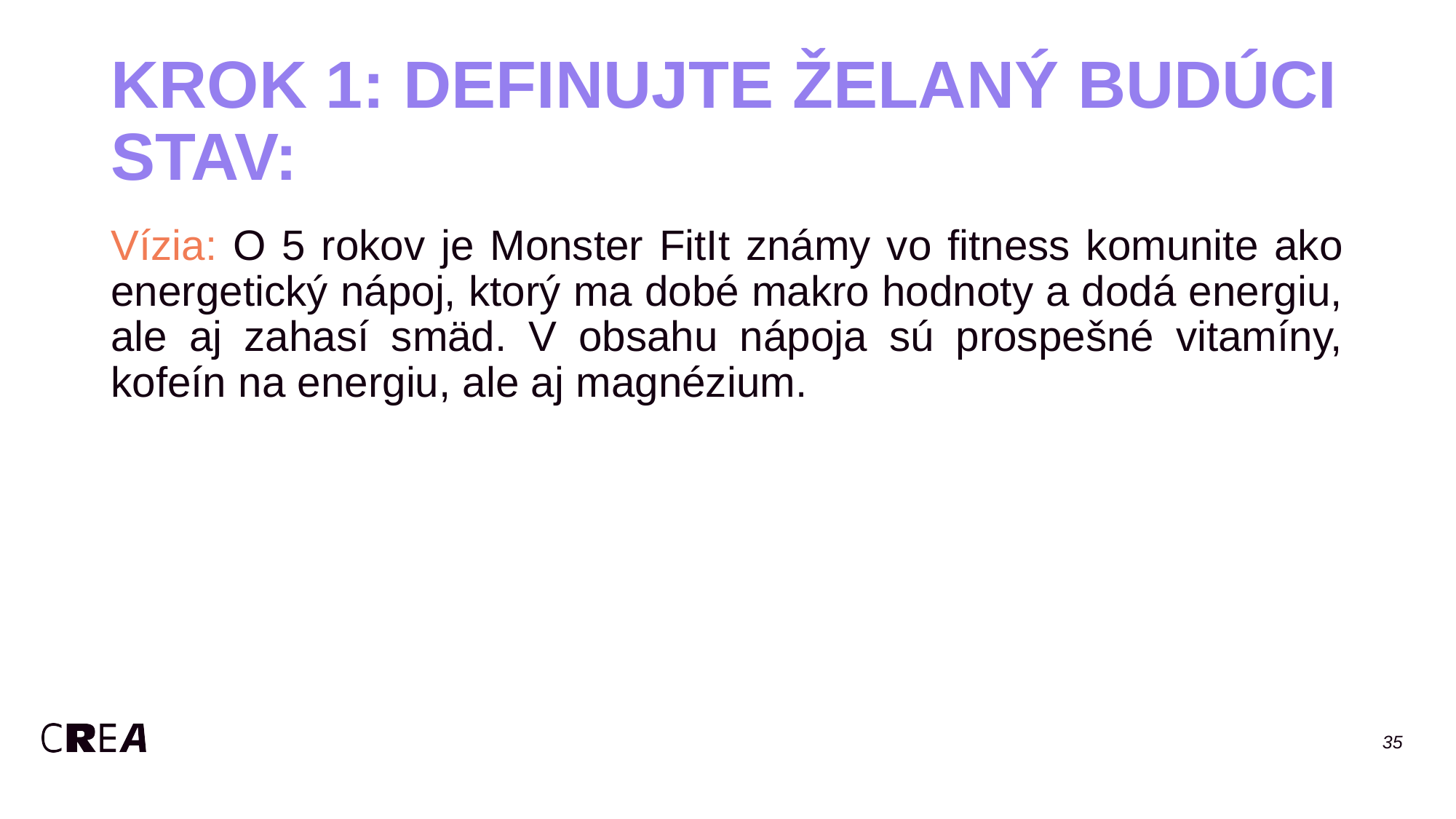

# KROK 1: DEFINUJTE ŽELANÝ BUDÚCI STAV:
Vízia: O 5 rokov je Monster FitIt známy vo fitness komunite ako energetický nápoj, ktorý ma dobé makro hodnoty a dodá energiu, ale aj zahasí smäd. V obsahu nápoja sú prospešné vitamíny, kofeín na energiu, ale aj magnézium.